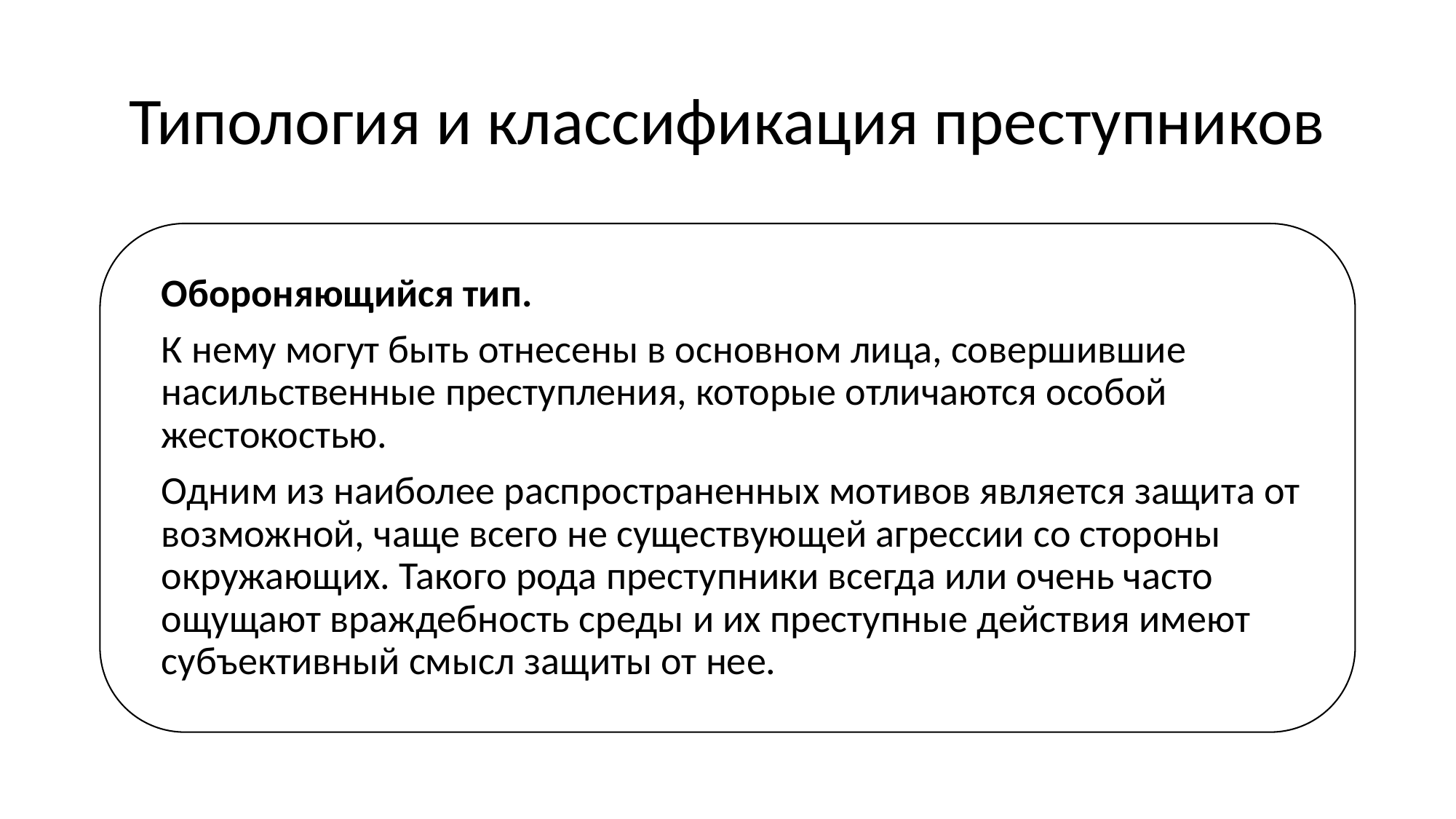

# Типология и классификация преступников
Обороняющийся тип.
К нему могут быть отнесены в основном лица, совершившие насильственные преступления, которые отличаются особой жестокостью.
Одним из наиболее распространенных мотивов является защита от возможной, чаще всего не существующей агрессии со стороны окружающих. Такого рода преступники всегда или очень часто ощущают враждебность среды и их преступные действия имеют субъективный смысл защиты от нее.